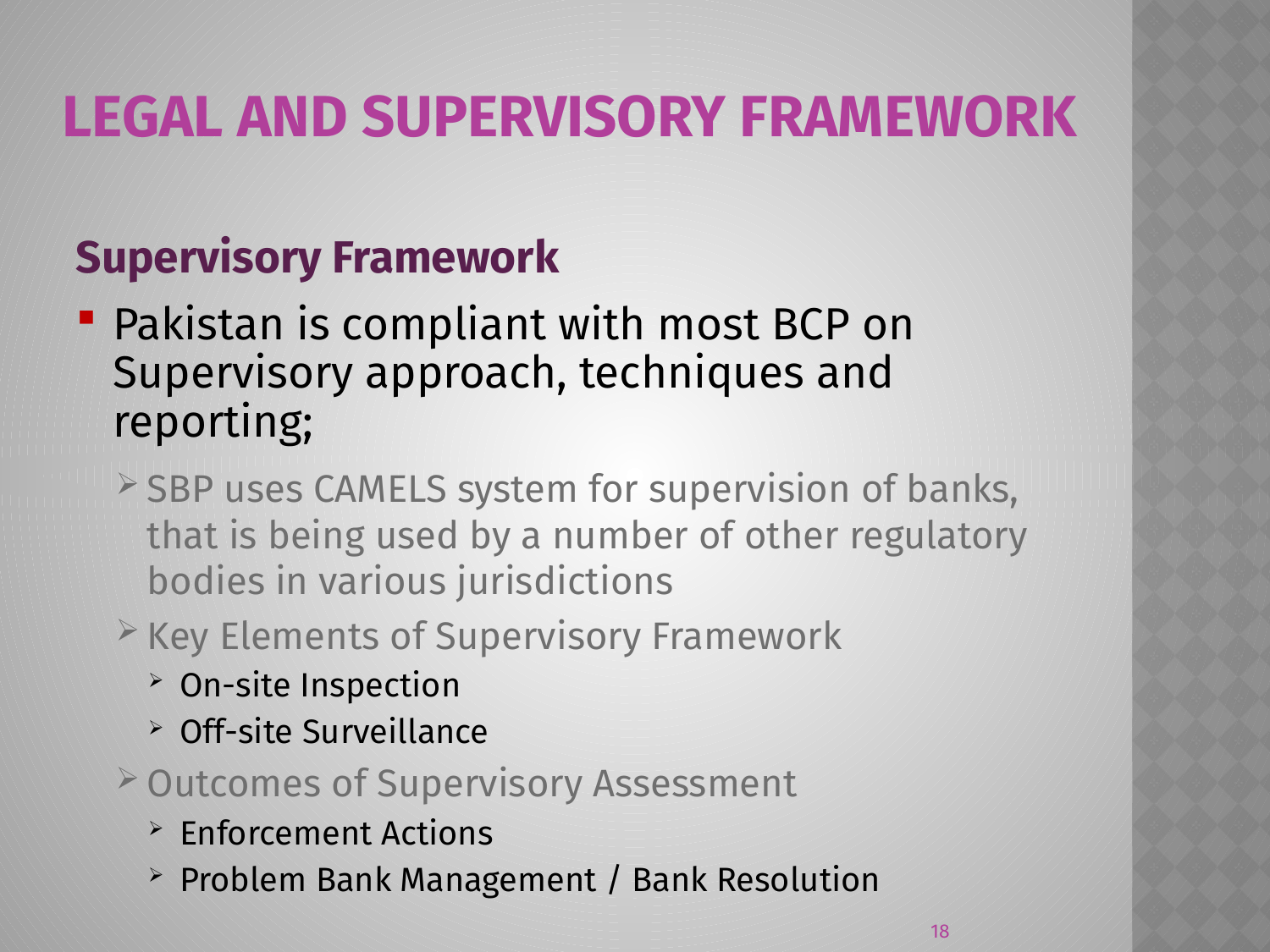

Legal and supervisory Framework
Supervisory Framework
Pakistan is compliant with most BCP on Supervisory approach, techniques and reporting;
SBP uses CAMELS system for supervision of banks, that is being used by a number of other regulatory bodies in various jurisdictions
Key Elements of Supervisory Framework
On-site Inspection
Off-site Surveillance
Outcomes of Supervisory Assessment
Enforcement Actions
Problem Bank Management / Bank Resolution

18